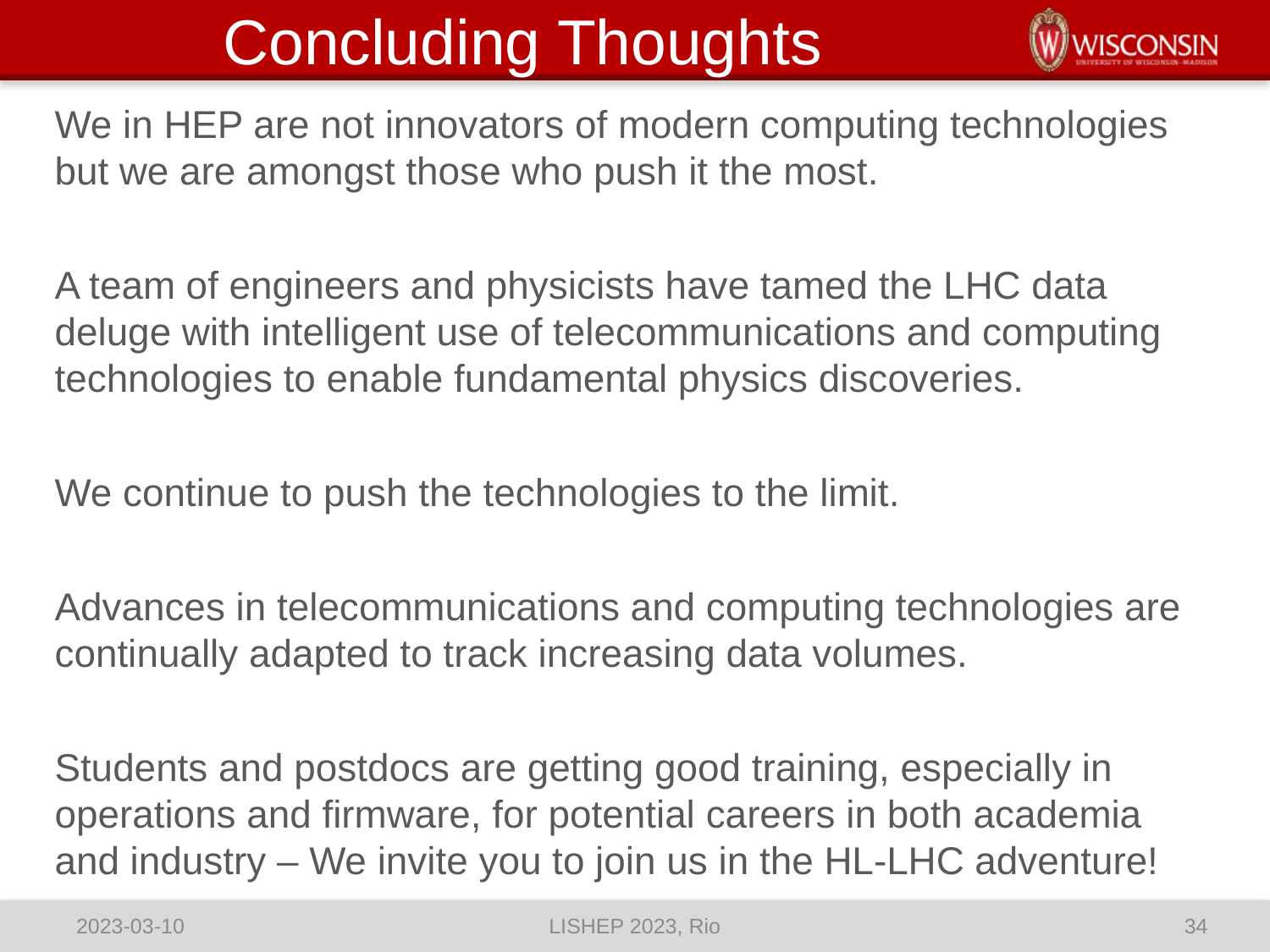

# Concluding Thoughts
We in HEP are not innovators of modern computing technologies but we are amongst those who push it the most.

A team of engineers and physicists have tamed the LHC data deluge with intelligent use of telecommunications and computing technologies to enable fundamental physics discoveries.

We continue to push the technologies to the limit.

Advances in telecommunications and computing technologies are continually adapted to track increasing data volumes.

Students and postdocs are getting good training, especially in operations and firmware, for potential careers in both academia and industry – We invite you to join us in the HL-LHC adventure!
LISHEP 2023, Rio
34
2023-03-10